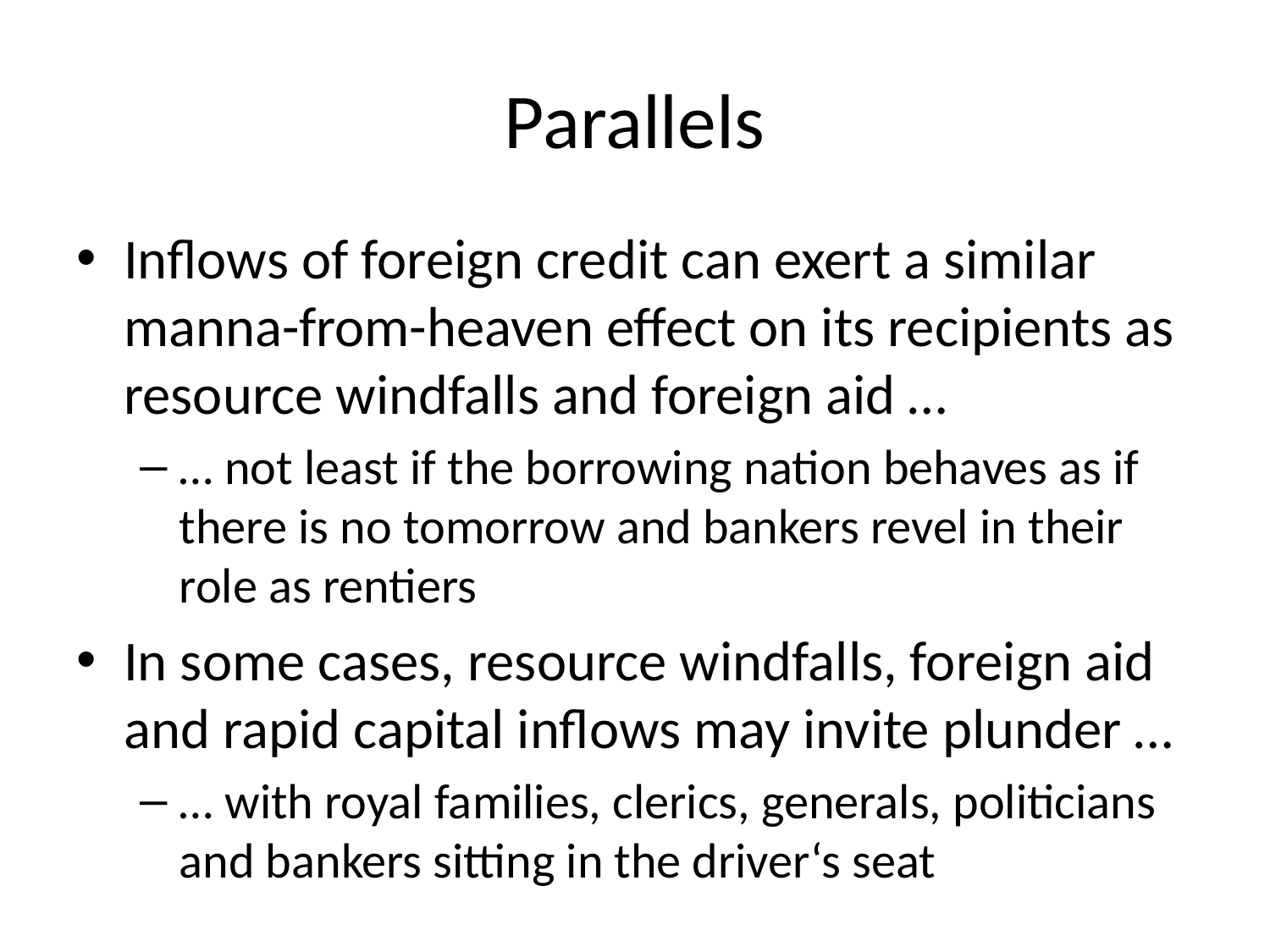

# Parallels
Inflows of foreign credit can exert a similar manna-from-heaven effect on its recipients as resource windfalls and foreign aid …
… not least if the borrowing nation behaves as if there is no tomorrow and bankers revel in their role as rentiers
In some cases, resource windfalls, foreign aid and rapid capital inflows may invite plunder …
… with royal families, clerics, generals, politicians and bankers sitting in the driver‘s seat